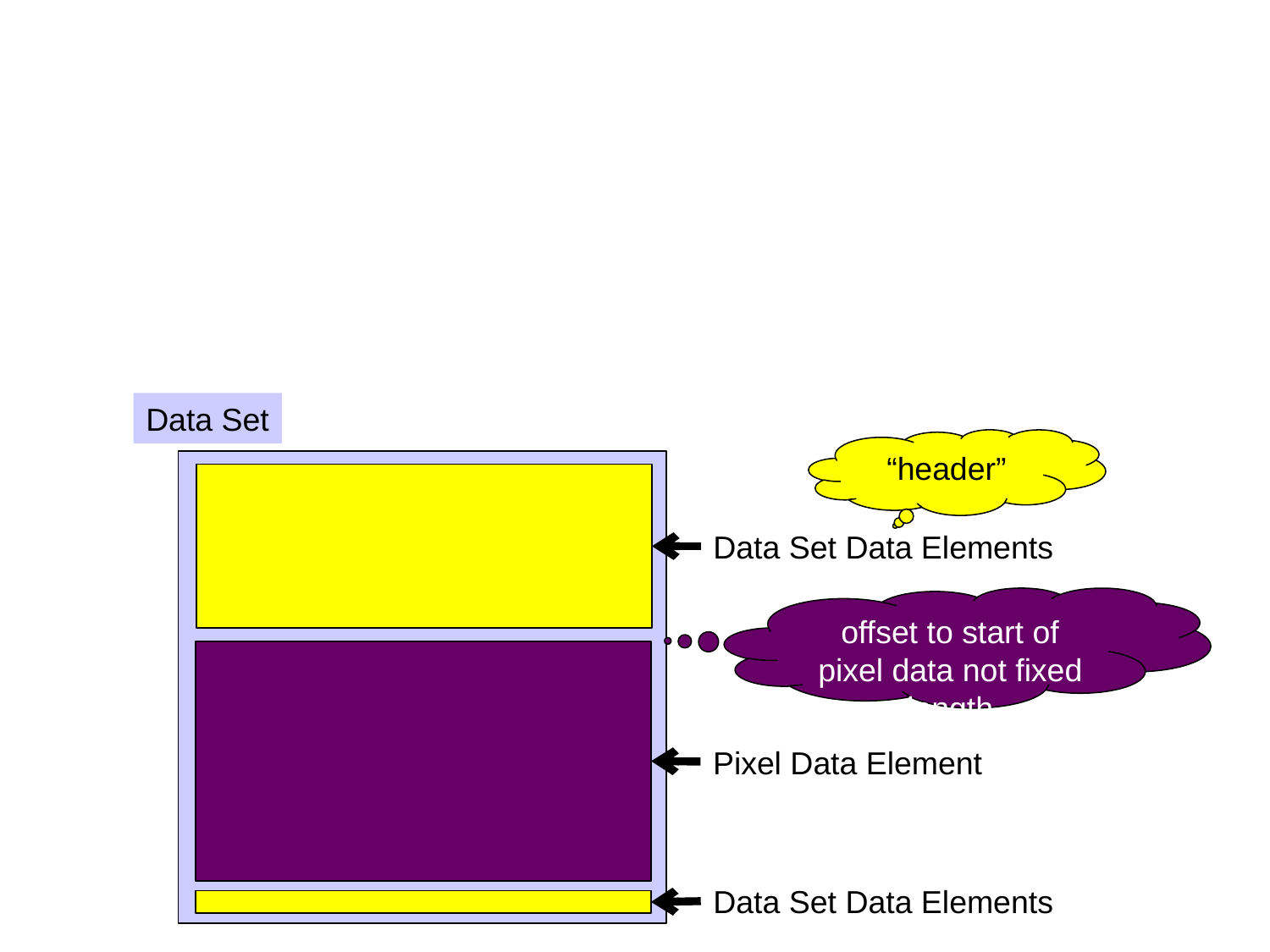

Data Set
“header”

Data Set Data Elements
offset to start of pixel data not fixed length

Pixel Data Element
Data Set Data Elements